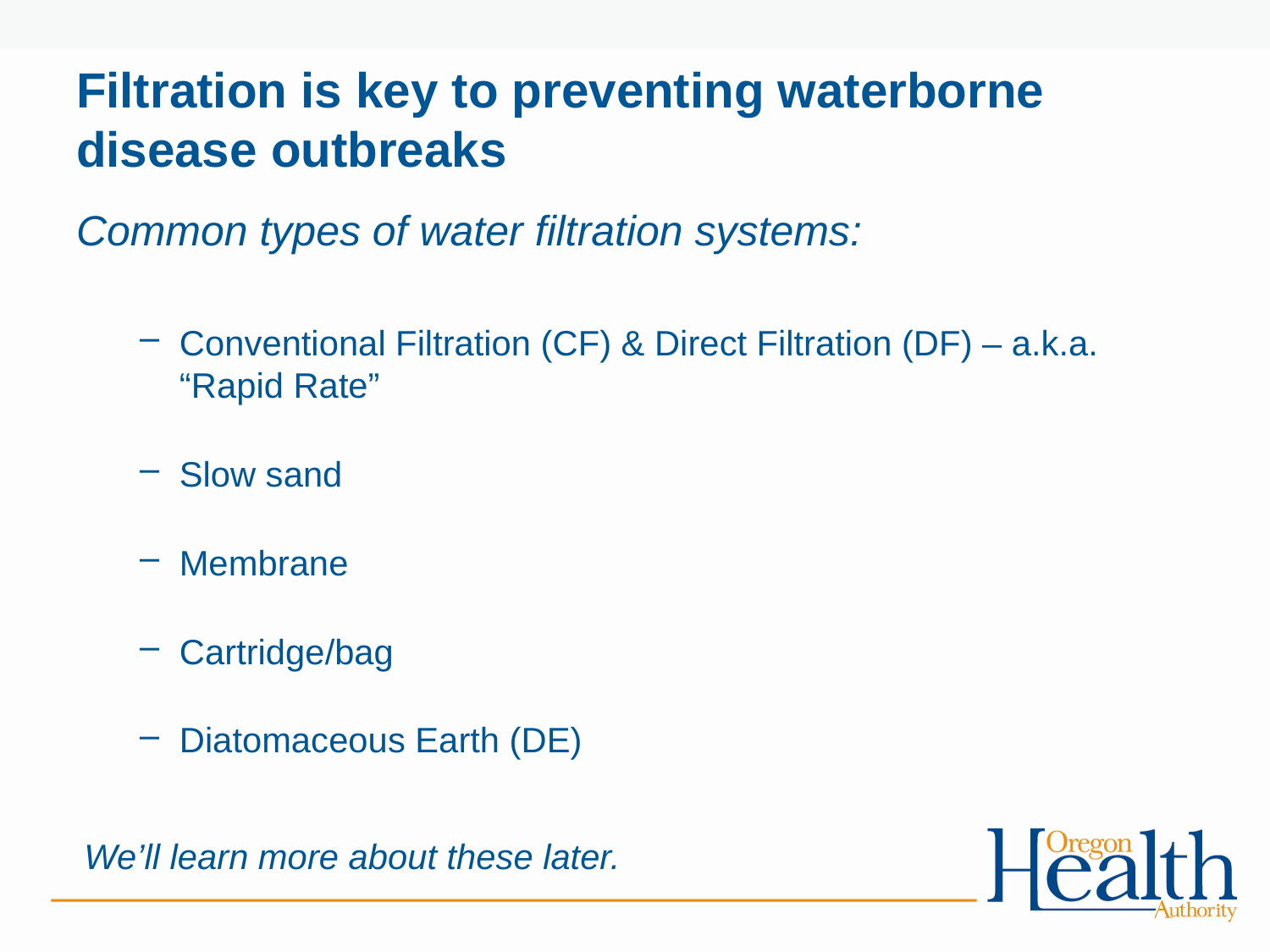

# Filtration is key to preventing waterborne disease outbreaks
Common types of water filtration systems:

Conventional Filtration (CF) & Direct Filtration (DF) – a.k.a. “Rapid Rate”

Slow sand

Membrane

Cartridge/bag

Diatomaceous Earth (DE)

We’ll learn more about these later.